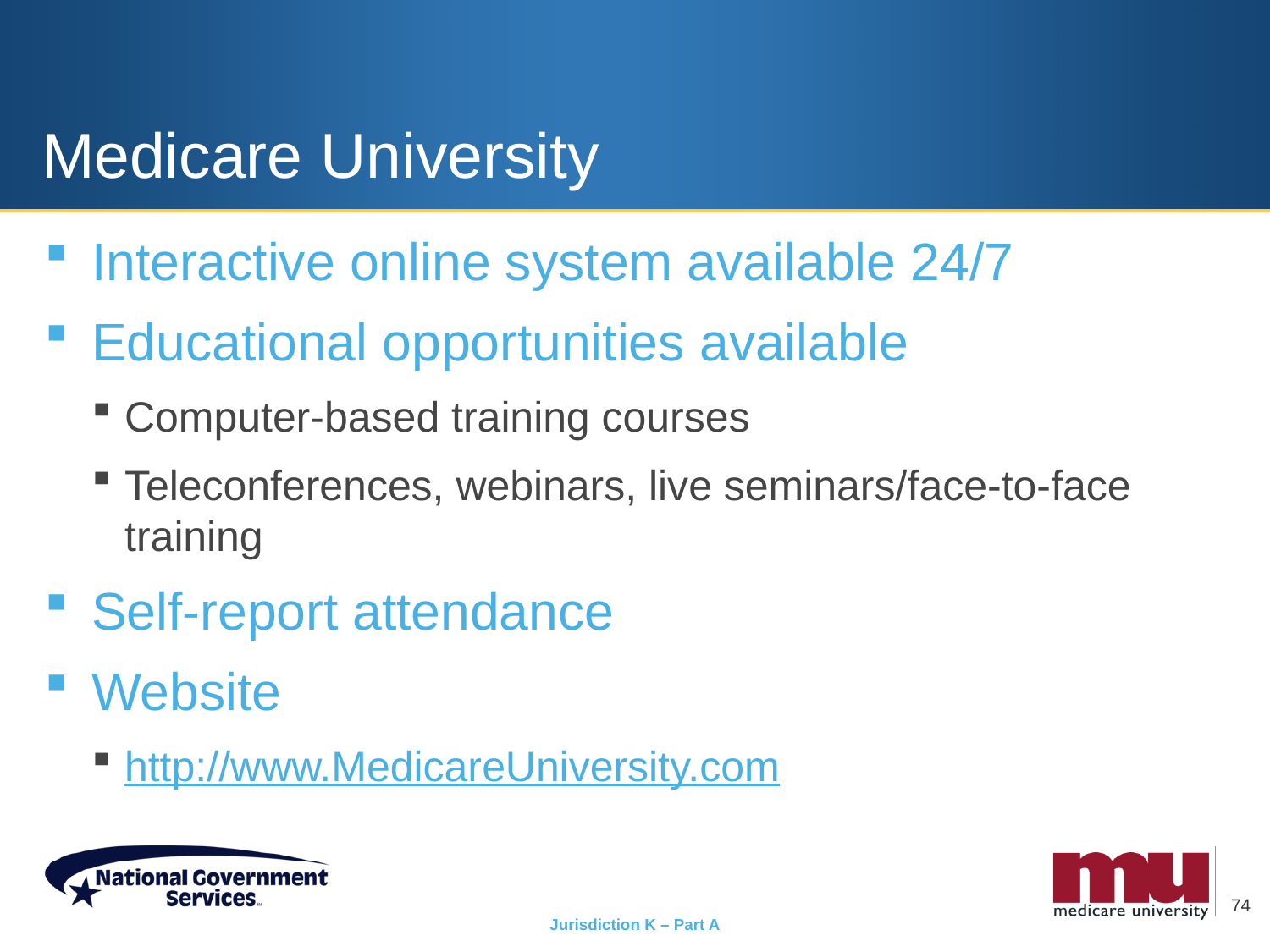

# Medicare University
Interactive online system available 24/7
Educational opportunities available
Computer-based training courses
Teleconferences, webinars, live seminars/face-to-face training
Self-report attendance
Website
http://www.MedicareUniversity.com
74